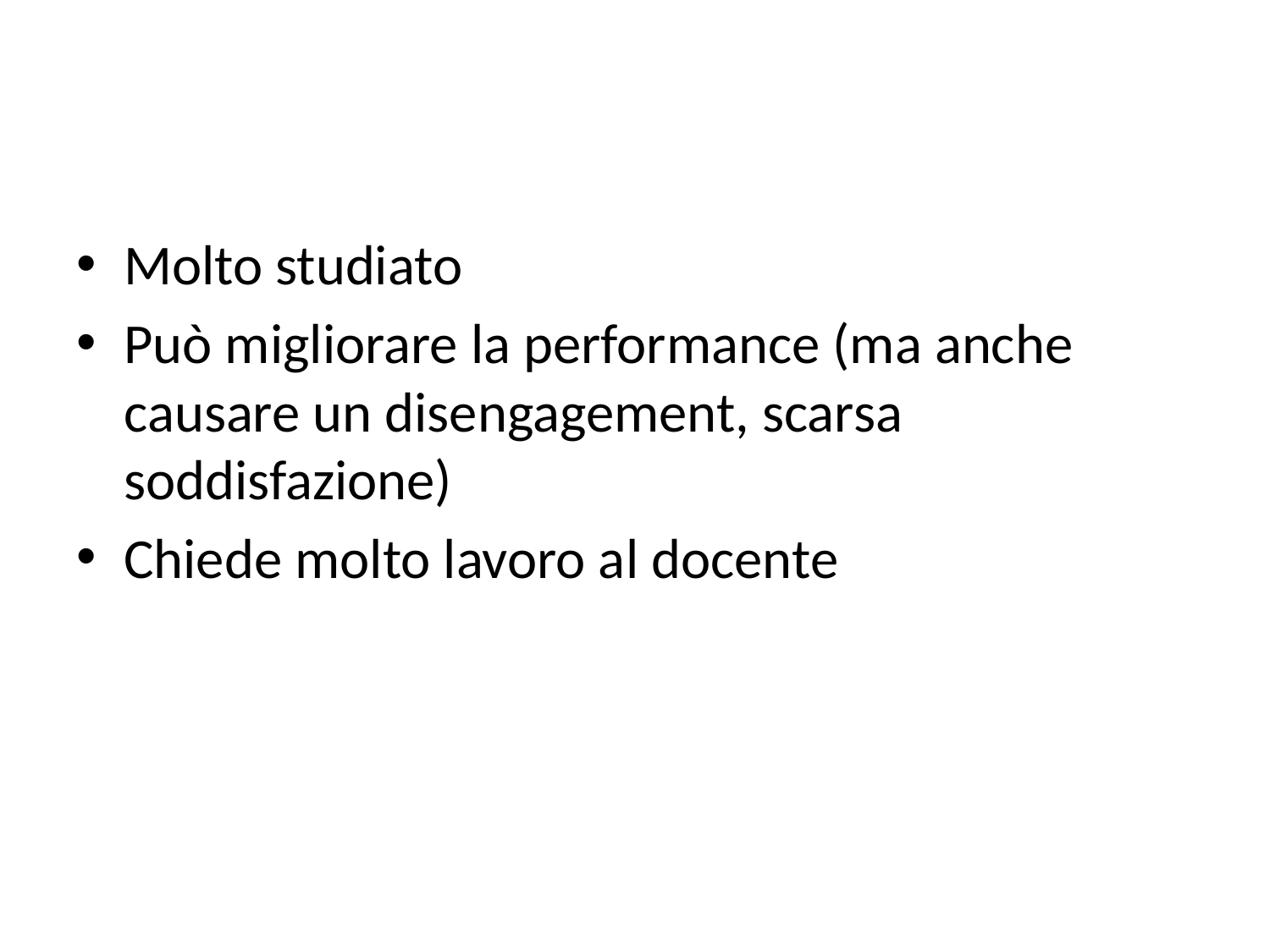

#
Molto studiato
Può migliorare la performance (ma anche causare un disengagement, scarsa soddisfazione)
Chiede molto lavoro al docente